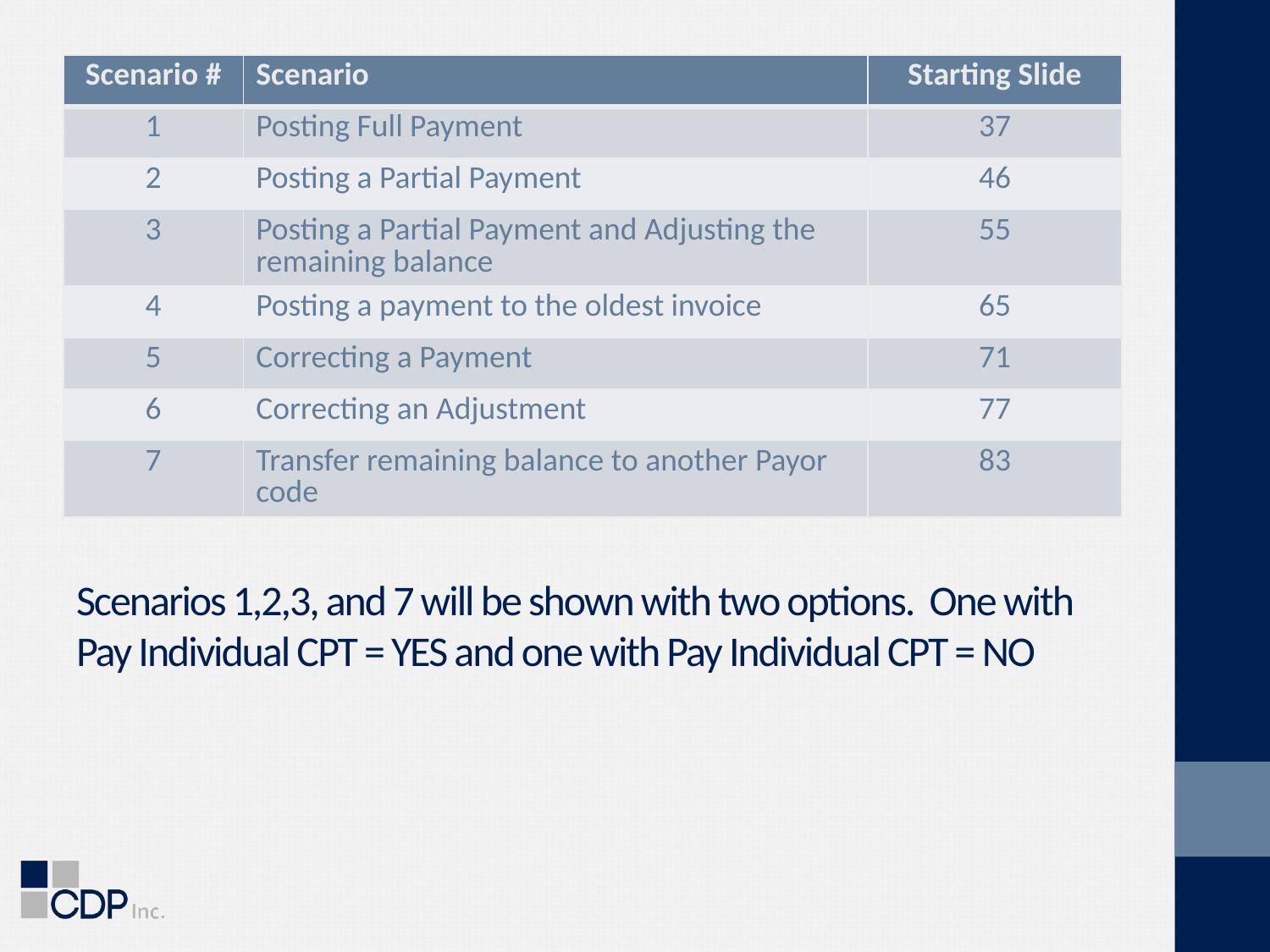

| Scenario # | Scenario | Starting Slide |
| --- | --- | --- |
| 1 | Posting Full Payment | 37 |
| 2 | Posting a Partial Payment | 46 |
| 3 | Posting a Partial Payment and Adjusting the remaining balance | 55 |
| 4 | Posting a payment to the oldest invoice | 65 |
| 5 | Correcting a Payment | 71 |
| 6 | Correcting an Adjustment | 77 |
| 7 | Transfer remaining balance to another Payor code | 83 |
# Scenarios 1,2,3, and 7 will be shown with two options.  One with Pay Individual CPT = YES and one with Pay Individual CPT = NO